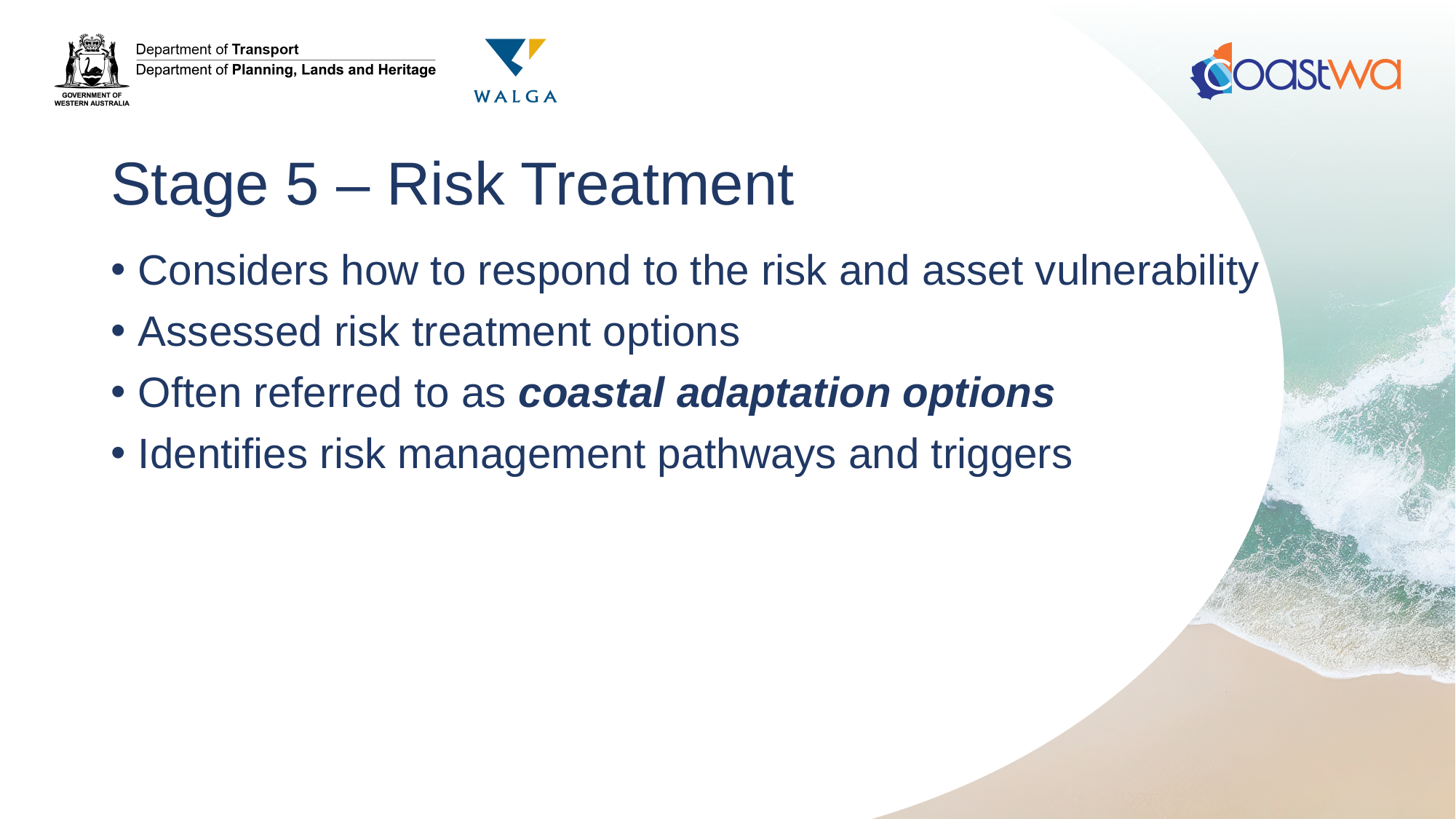

# Stage 5 – Risk Treatment
Considers how to respond to the risk and asset vulnerability
Assessed risk treatment options
Often referred to as coastal adaptation options
Identifies risk management pathways and triggers